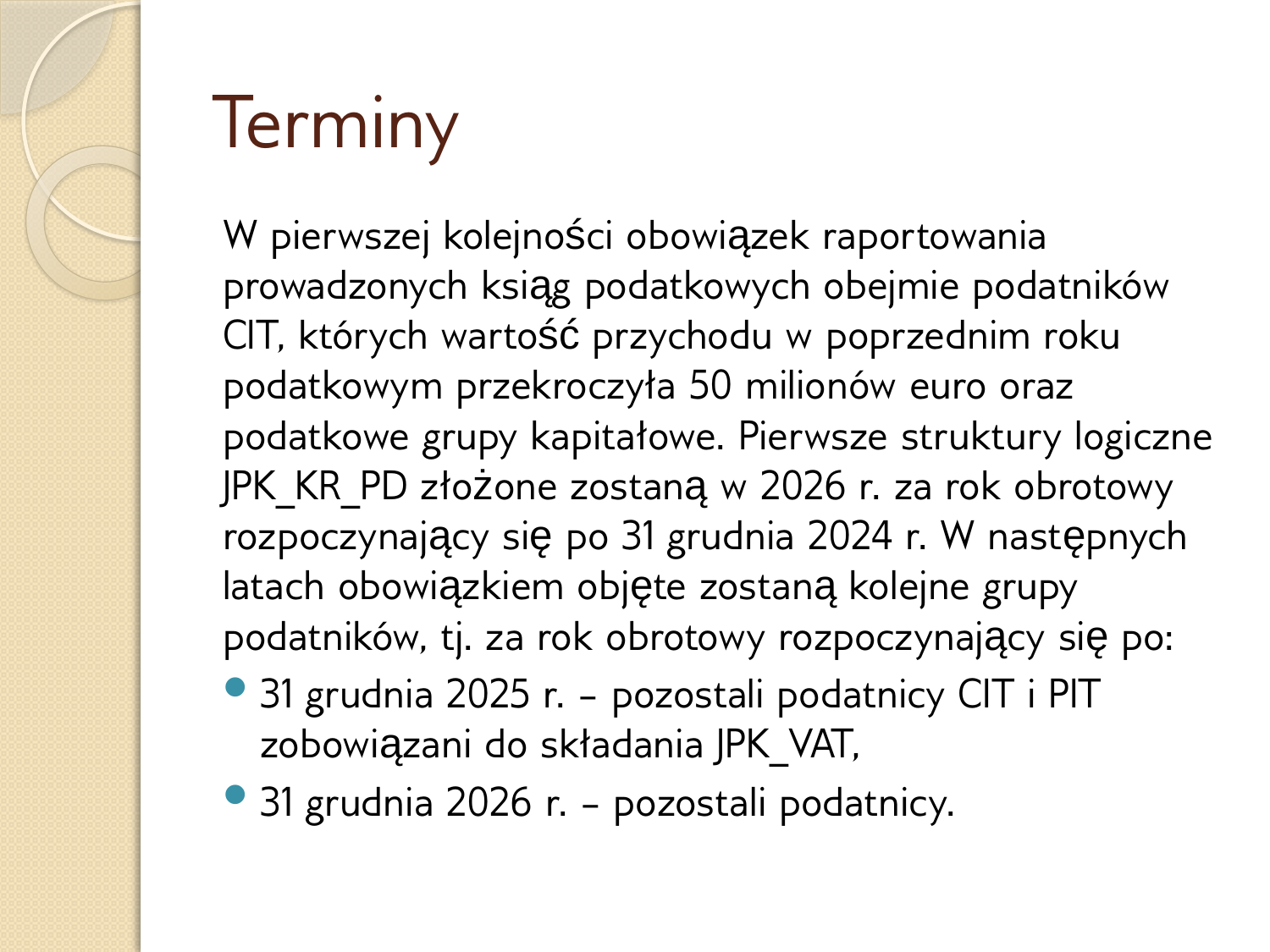

# Terminy
W pierwszej kolejności obowiązek raportowania prowadzonych ksiąg podatkowych obejmie podatników CIT, których wartość przychodu w poprzednim roku podatkowym przekroczyła 50 milionów euro oraz podatkowe grupy kapitałowe. Pierwsze struktury logiczne JPK_KR_PD złożone zostaną w 2026 r. za rok obrotowy rozpoczynający się po 31 grudnia 2024 r. W następnych latach obowiązkiem objęte zostaną kolejne grupy podatników, tj. za rok obrotowy rozpoczynający się po:
31 grudnia 2025 r. – pozostali podatnicy CIT i PIT zobowiązani do składania JPK_VAT,
31 grudnia 2026 r. – pozostali podatnicy.